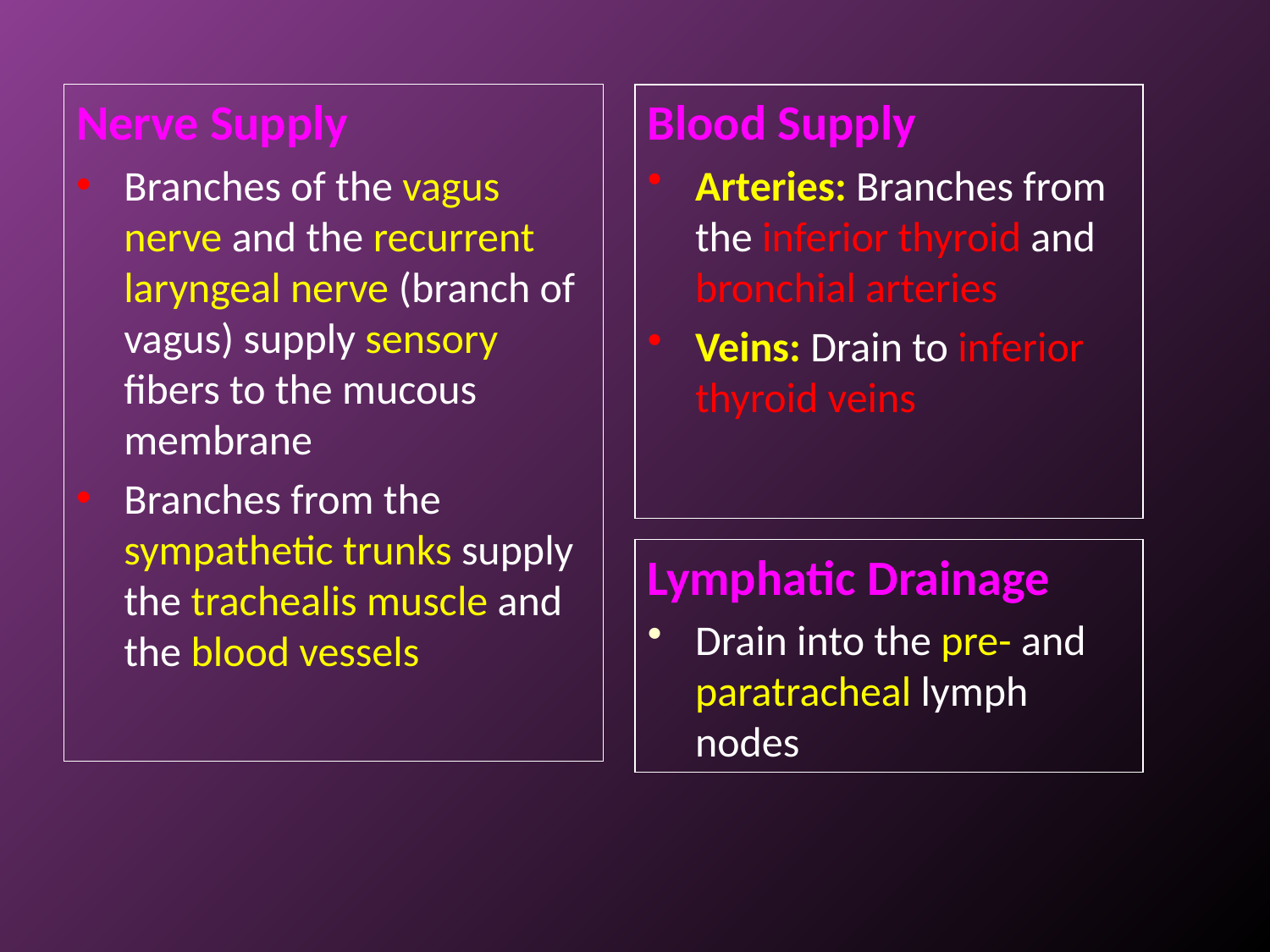

Nerve Supply
Branches of the vagus nerve and the recurrent laryngeal nerve (branch of vagus) supply sensory fibers to the mucous membrane
Branches from the sympathetic trunks supply the trachealis muscle and the blood vessels
Blood Supply
Arteries: Branches from the inferior thyroid and bronchial arteries
Veins: Drain to inferior thyroid veins
Lymphatic Drainage
Drain into the pre- and paratracheal lymph nodes